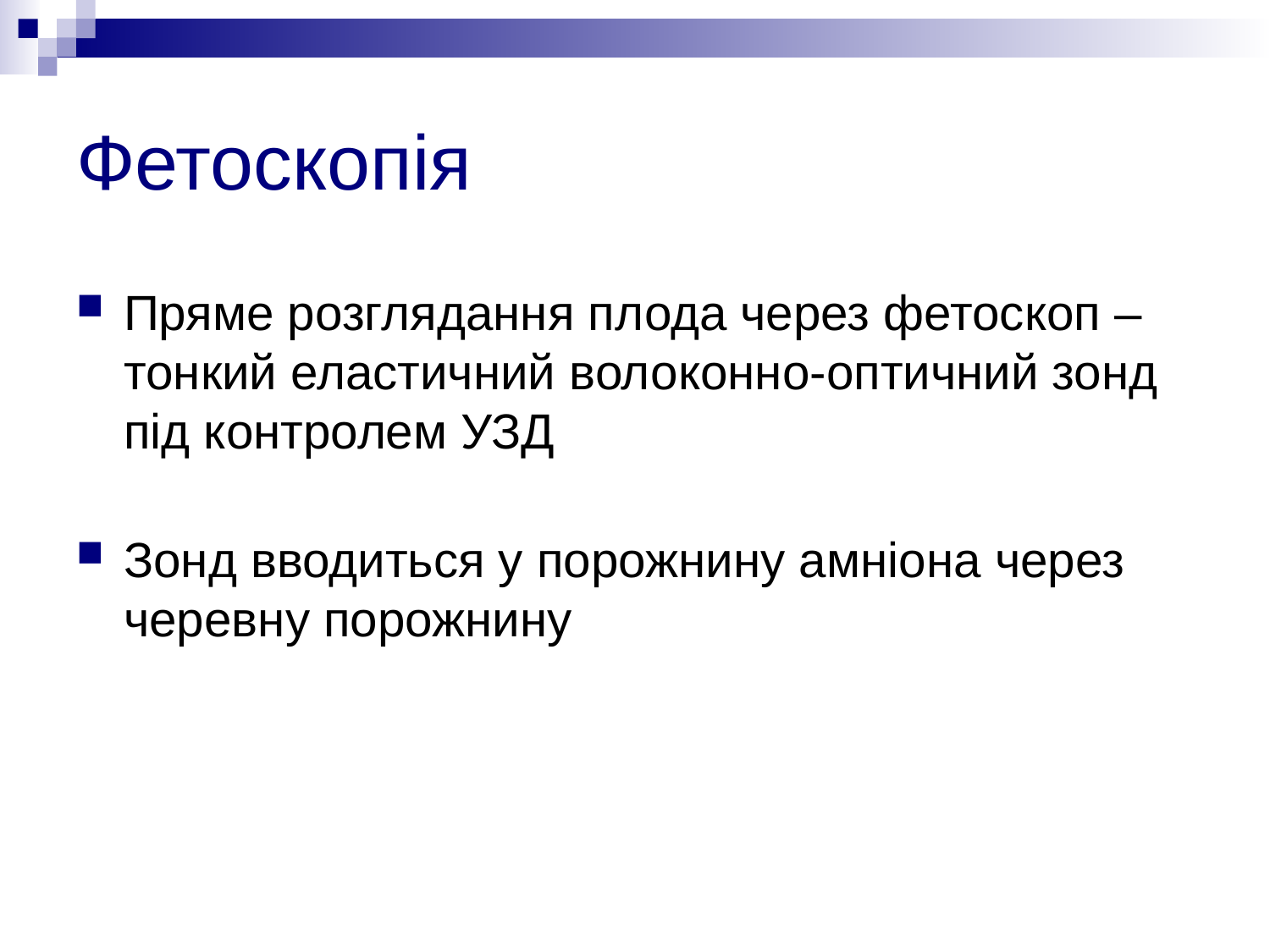

# Фетоскопія
Пряме розглядання плода через фетоскоп – тонкий еластичний волоконно-оптичний зонд під контролем УЗД
Зонд вводиться у порожнину амніона через черевну порожнину